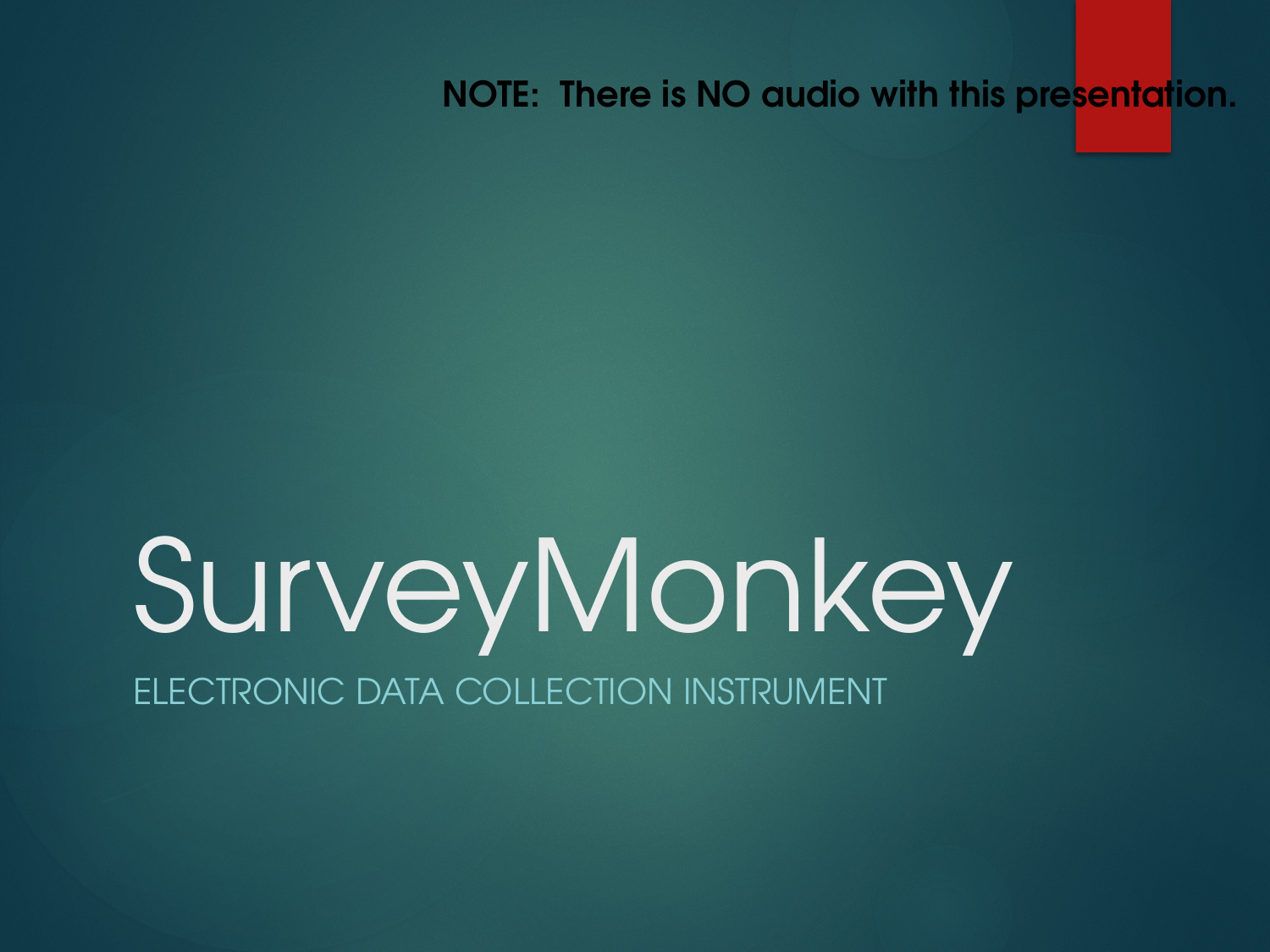

NOTE:  There is NO audio with this presentation.
# SurveyMonkey
Electronic Data Collection Instrument